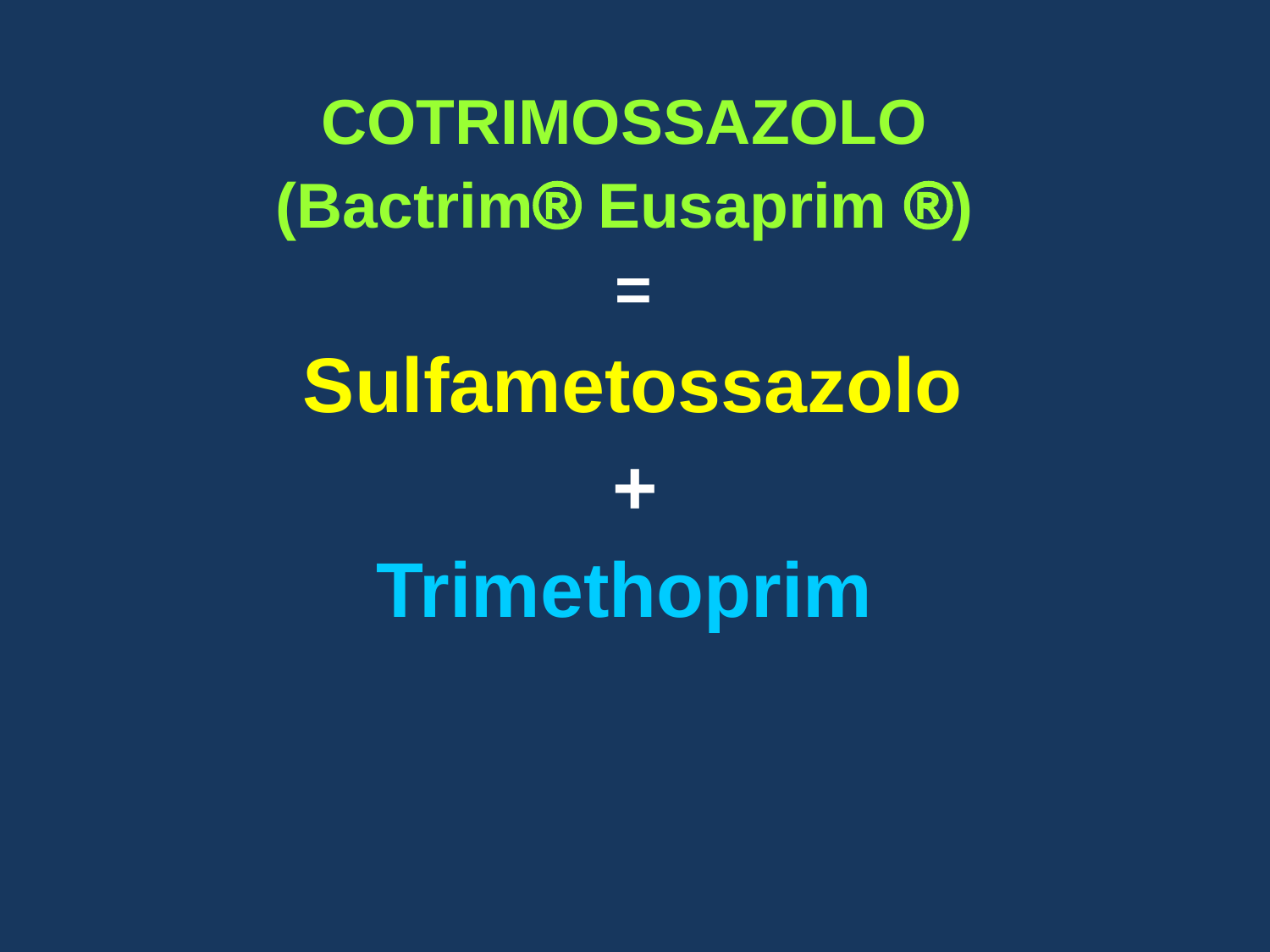

COTRIMOSSAZOLO
(Bactrim® Eusaprim ®)
 =
 Sulfametossazolo
 +
 Trimethoprim